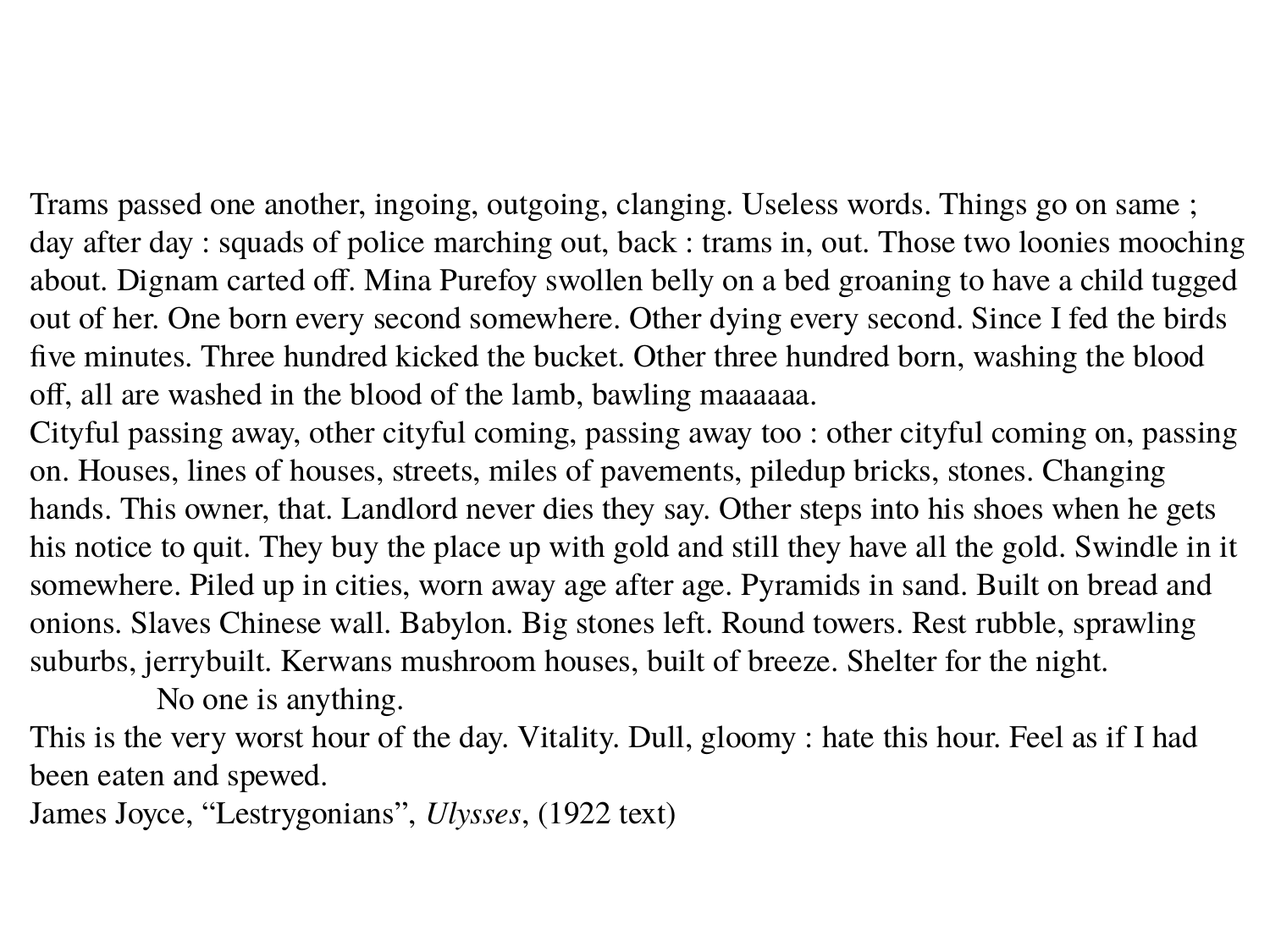

Trams passed one another, ingoing, outgoing, clanging. Useless words. Things go on same ; day after day : squads of police marching out, back : trams in, out. Those two loonies mooching about. Dignam carted off. Mina Purefoy swollen belly on a bed groaning to have a child tugged out of her. One born every second somewhere. Other dying every second. Since I fed the birds five minutes. Three hundred kicked the bucket. Other three hundred born, washing the blood off, all are washed in the blood of the lamb, bawling maaaaaa.
Cityful passing away, other cityful coming, passing away too : other cityful coming on, passing on. Houses, lines of houses, streets, miles of pavements, piledup bricks, stones. Changing hands. This owner, that. Landlord never dies they say. Other steps into his shoes when he gets his notice to quit. They buy the place up with gold and still they have all the gold. Swindle in it somewhere. Piled up in cities, worn away age after age. Pyramids in sand. Built on bread and onions. Slaves Chinese wall. Babylon. Big stones left. Round towers. Rest rubble, sprawling suburbs, jerrybuilt. Kerwans mushroom houses, built of breeze. Shelter for the night.
	No one is anything.
This is the very worst hour of the day. Vitality. Dull, gloomy : hate this hour. Feel as if I had been eaten and spewed.
James Joyce, “Lestrygonians”, Ulysses, (1922 text)